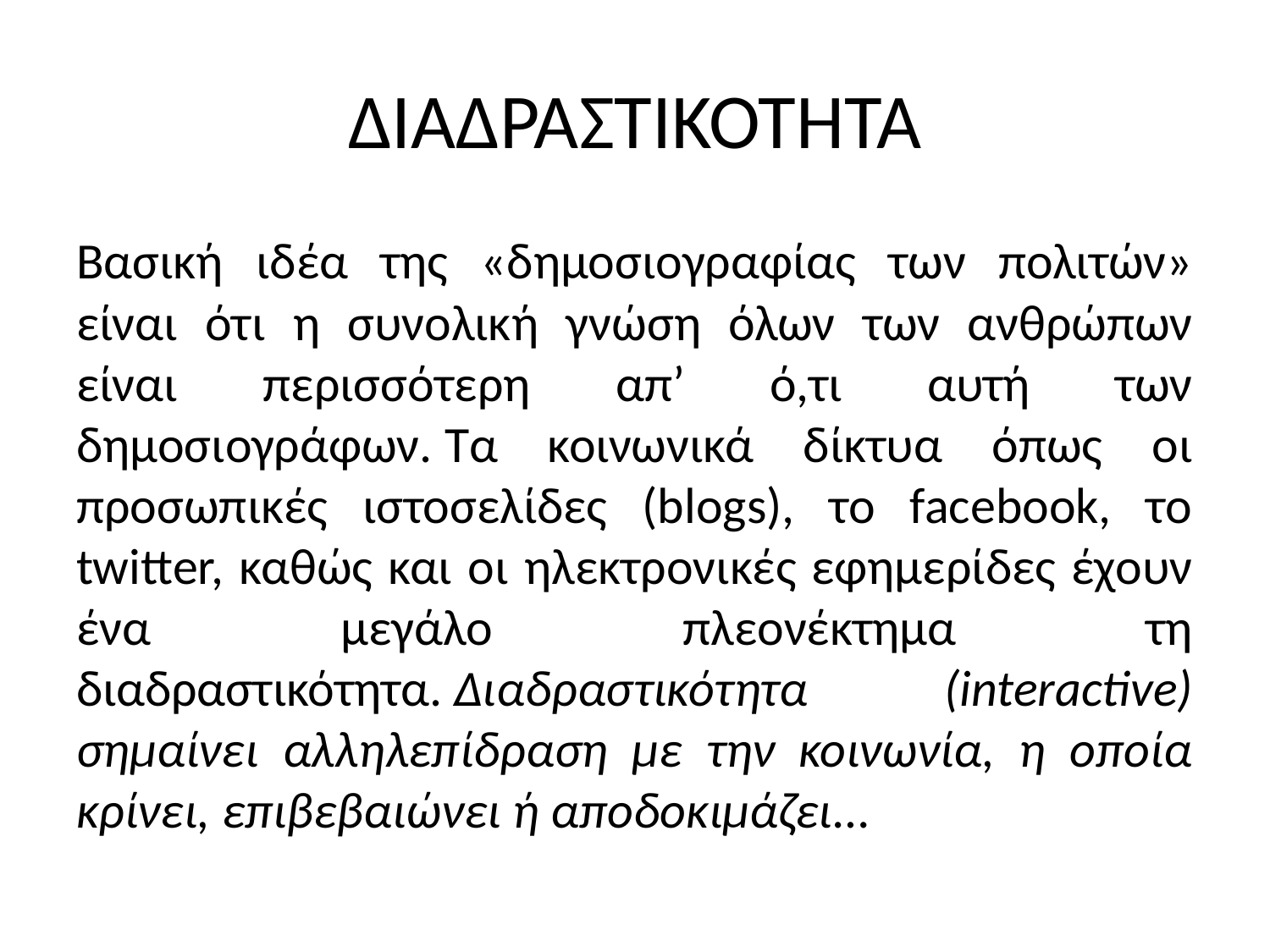

# ΔΙΑΔΡΑΣΤΙΚΟΤΗΤΑ
Βασική ιδέα της «δημοσιογραφίας των πολιτών» είναι ότι η συνολική γνώση όλων των ανθρώπων είναι περισσότερη απ’ ό,τι αυτή των δημοσιογράφων. Τα κοινωνικά δίκτυα όπως οι προσωπικές ιστοσελίδες (blogs), το facebook, το twitter, καθώς και οι ηλεκτρονικές εφημερίδες έχουν ένα μεγάλο πλεονέκτημα τη διαδραστικότητα. Διαδραστικότητα (interactive) σημαίνει αλληλεπίδραση με την κοινωνία, η οποία κρίνει, επιβεβαιώνει ή αποδοκιμάζει…